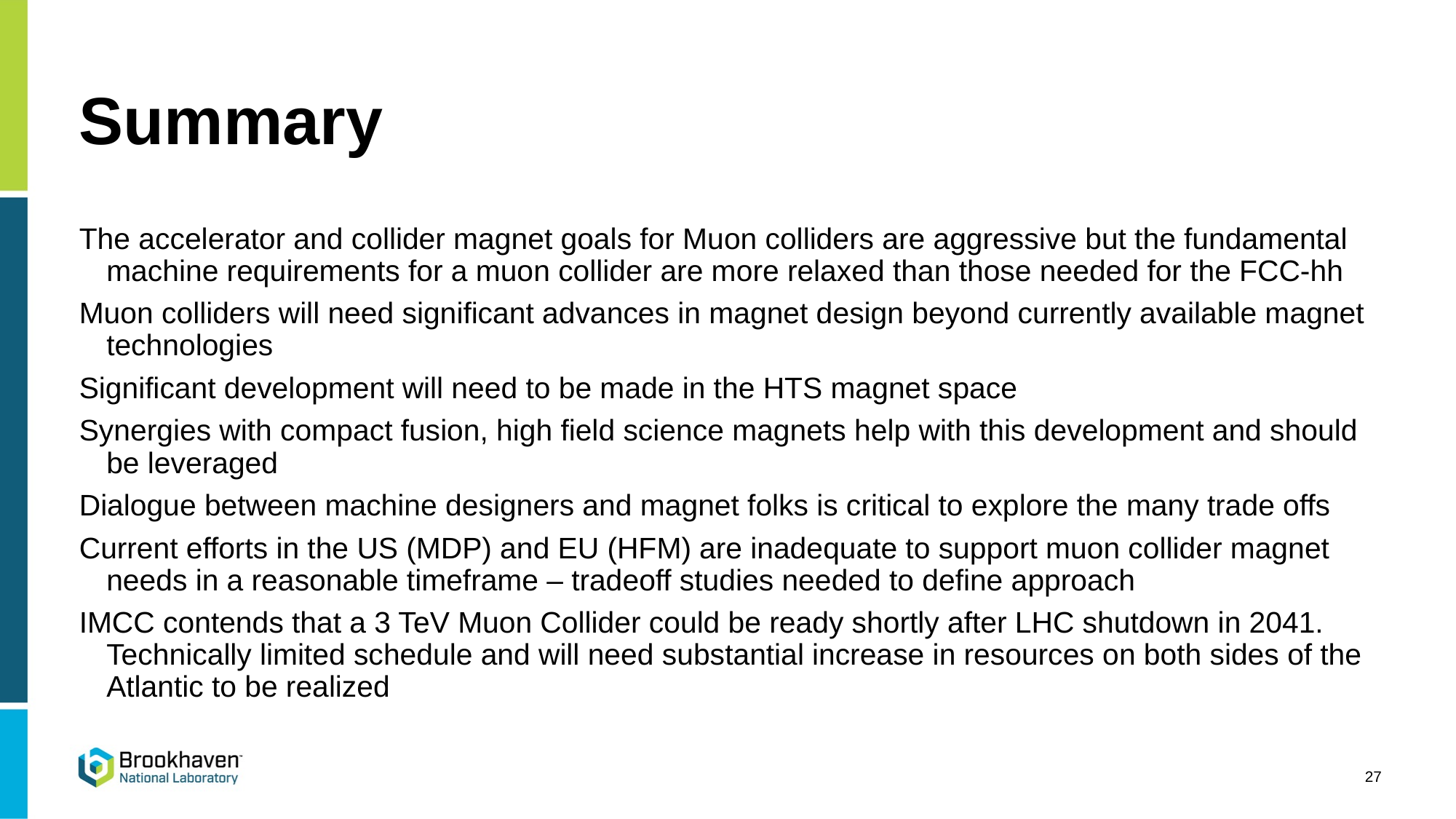

# Summary
The accelerator and collider magnet goals for Muon colliders are aggressive but the fundamental machine requirements for a muon collider are more relaxed than those needed for the FCC-hh
Muon colliders will need significant advances in magnet design beyond currently available magnet technologies
Significant development will need to be made in the HTS magnet space
Synergies with compact fusion, high field science magnets help with this development and should be leveraged
Dialogue between machine designers and magnet folks is critical to explore the many trade offs
Current efforts in the US (MDP) and EU (HFM) are inadequate to support muon collider magnet needs in a reasonable timeframe – tradeoff studies needed to define approach
IMCC contends that a 3 TeV Muon Collider could be ready shortly after LHC shutdown in 2041. Technically limited schedule and will need substantial increase in resources on both sides of the Atlantic to be realized

27